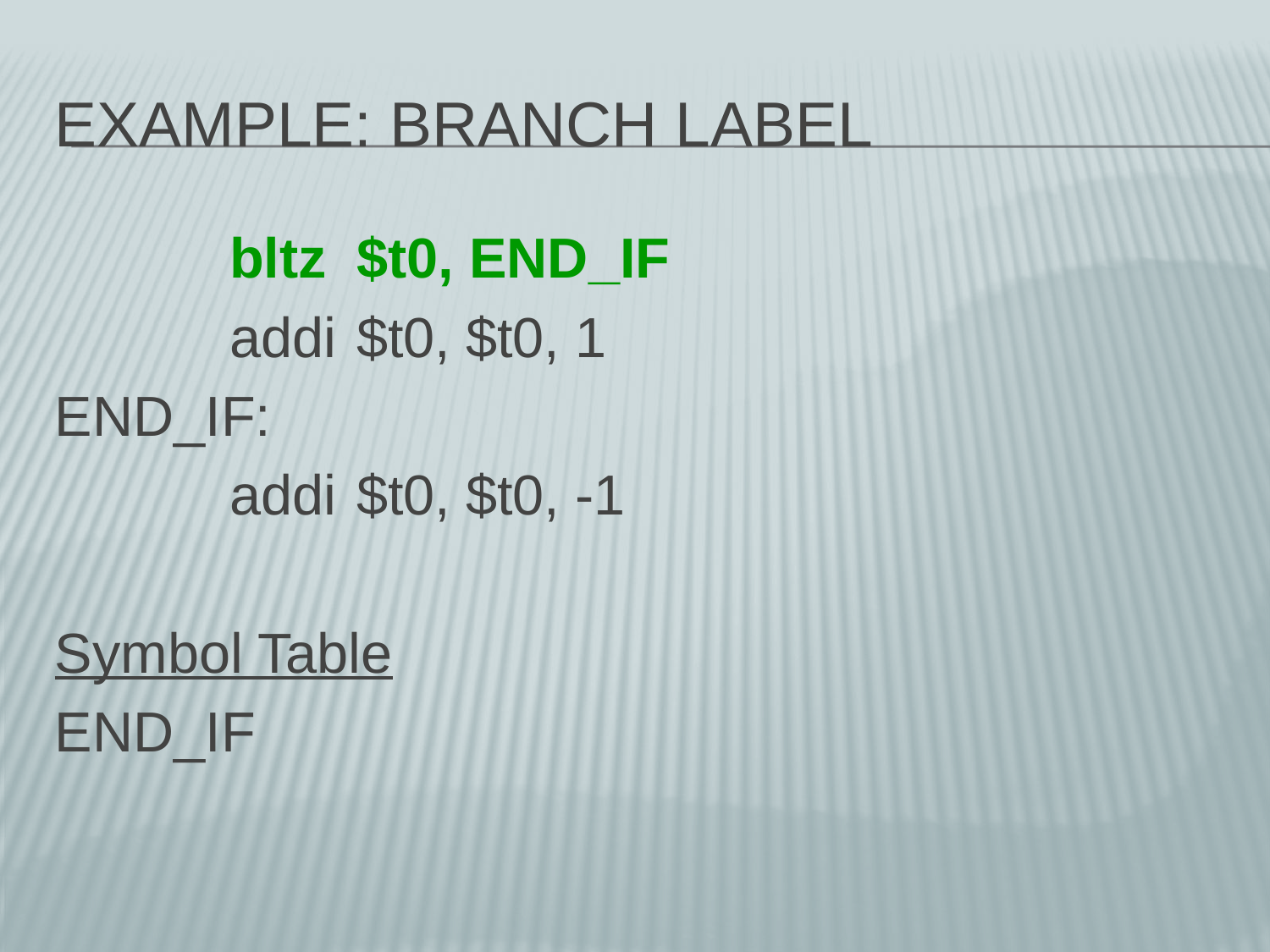

# Example: Branch Label
		bltz	$t0, END_IF
		addi	$t0, $t0, 1
END_IF:
		addi	$t0, $t0, -1

Symbol Table
END_IF